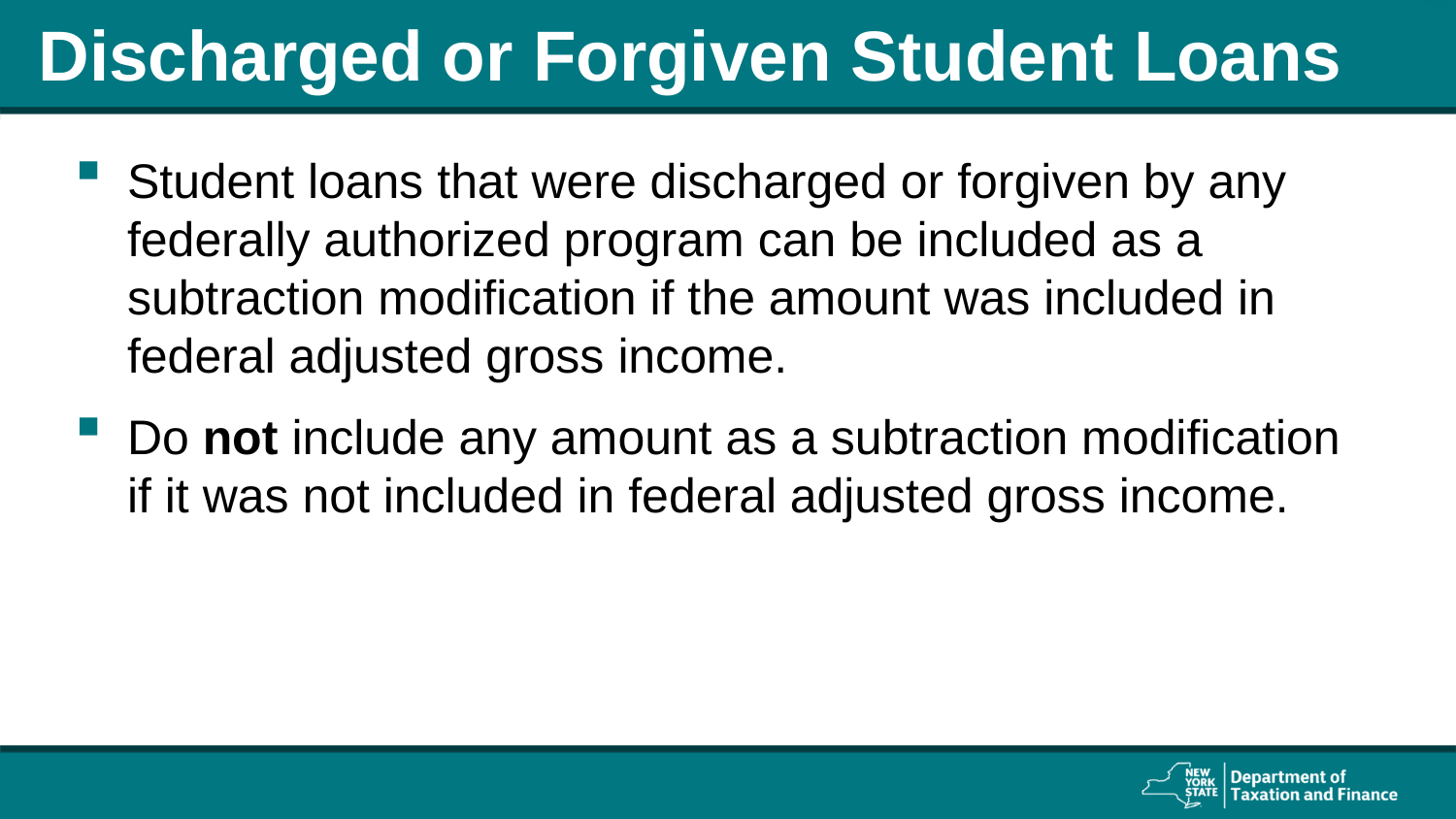

# Discharged or Forgiven Student Loans
Student loans that were discharged or forgiven by any federally authorized program can be included as a subtraction modification if the amount was included in federal adjusted gross income.
Do not include any amount as a subtraction modification if it was not included in federal adjusted gross income.